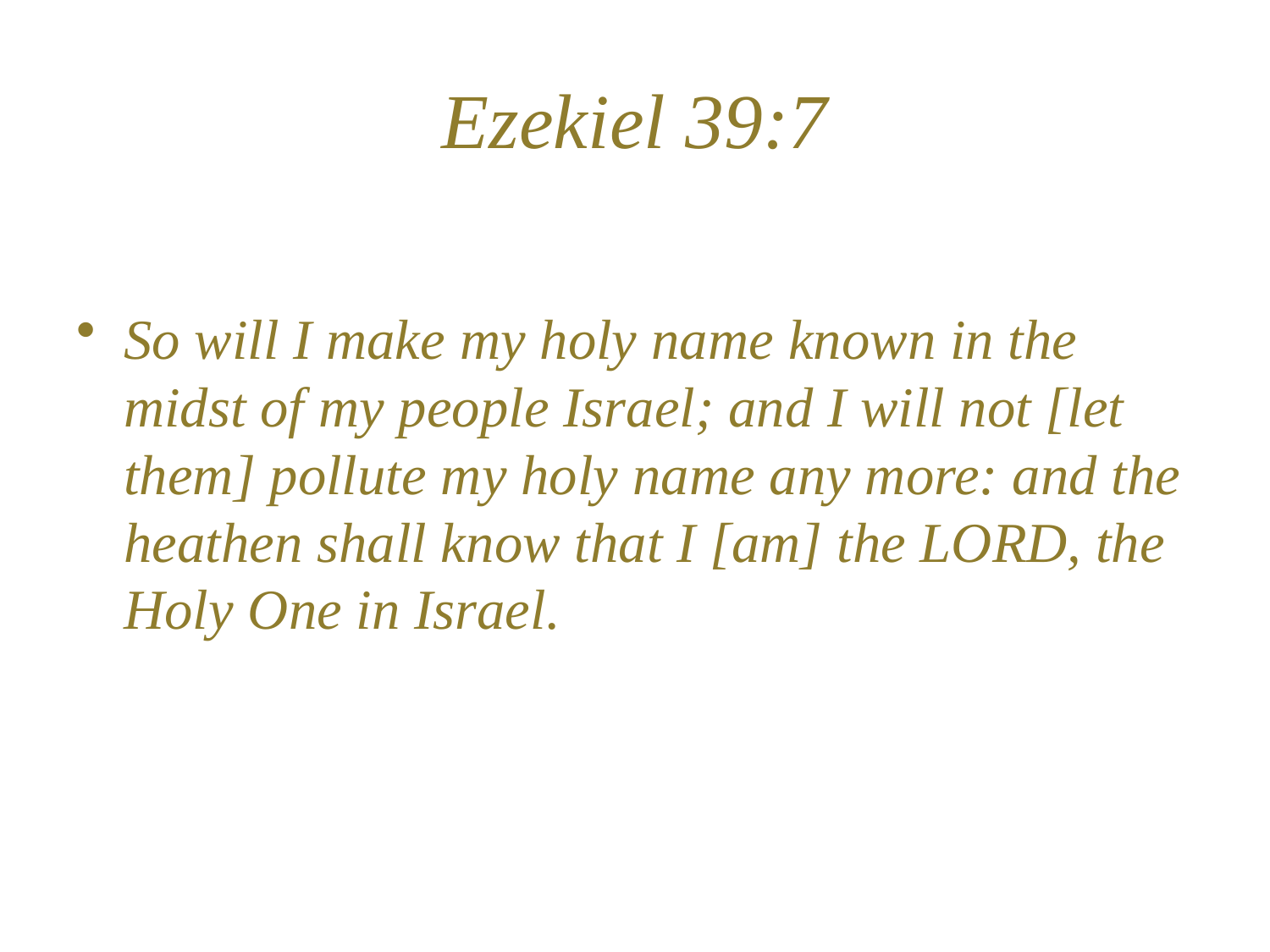

# Ezekiel 39:7
So will I make my holy name known in the midst of my people Israel; and I will not [let them] pollute my holy name any more: and the heathen shall know that I [am] the LORD, the Holy One in Israel.